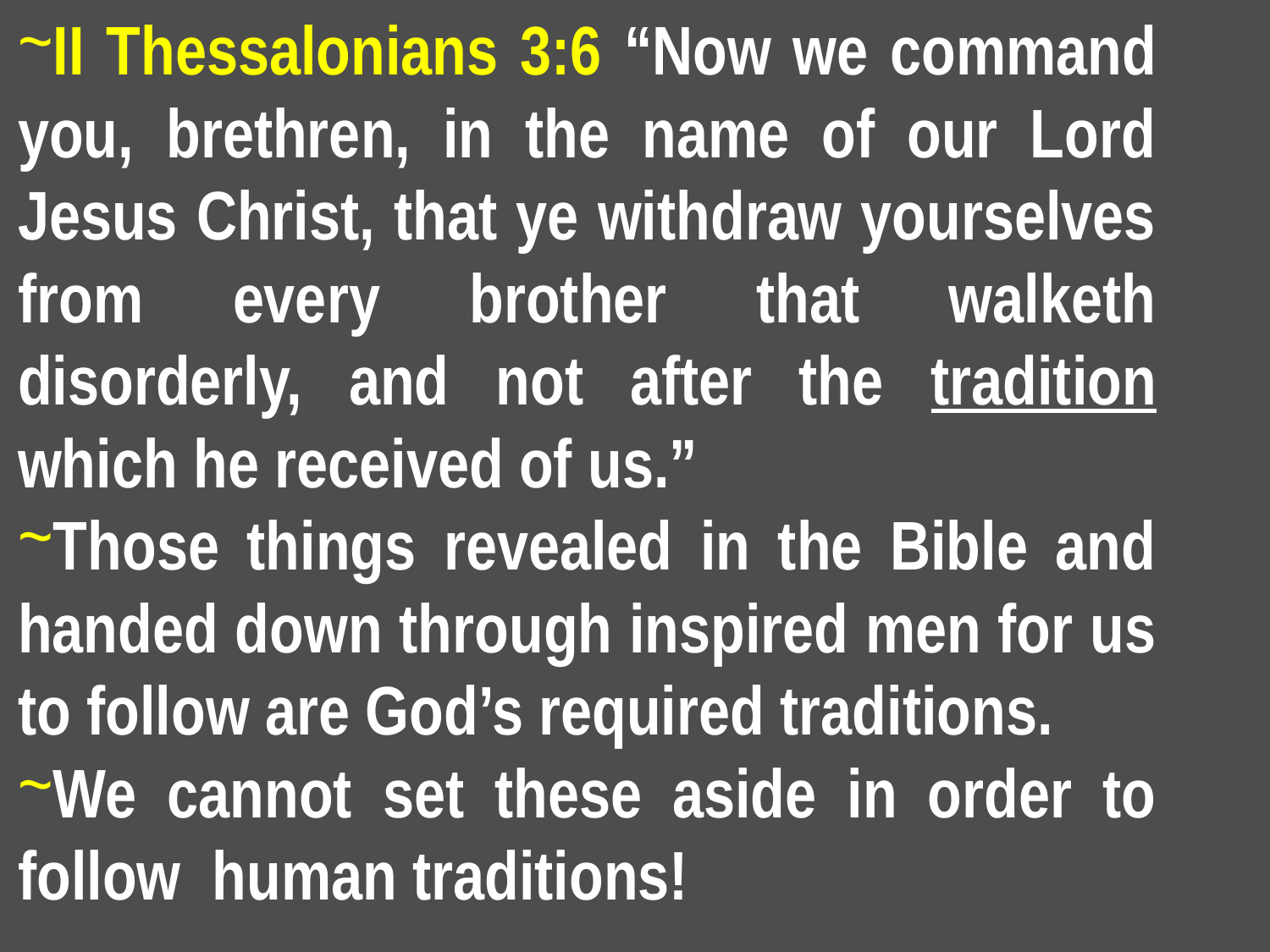

II Thessalonians 3:6 “Now we command you, brethren, in the name of our Lord Jesus Christ, that ye withdraw yourselves from every brother that walketh disorderly, and not after the tradition which he received of us.”
Those things revealed in the Bible and handed down through inspired men for us to follow are God’s required traditions.
We cannot set these aside in order to follow  human traditions!